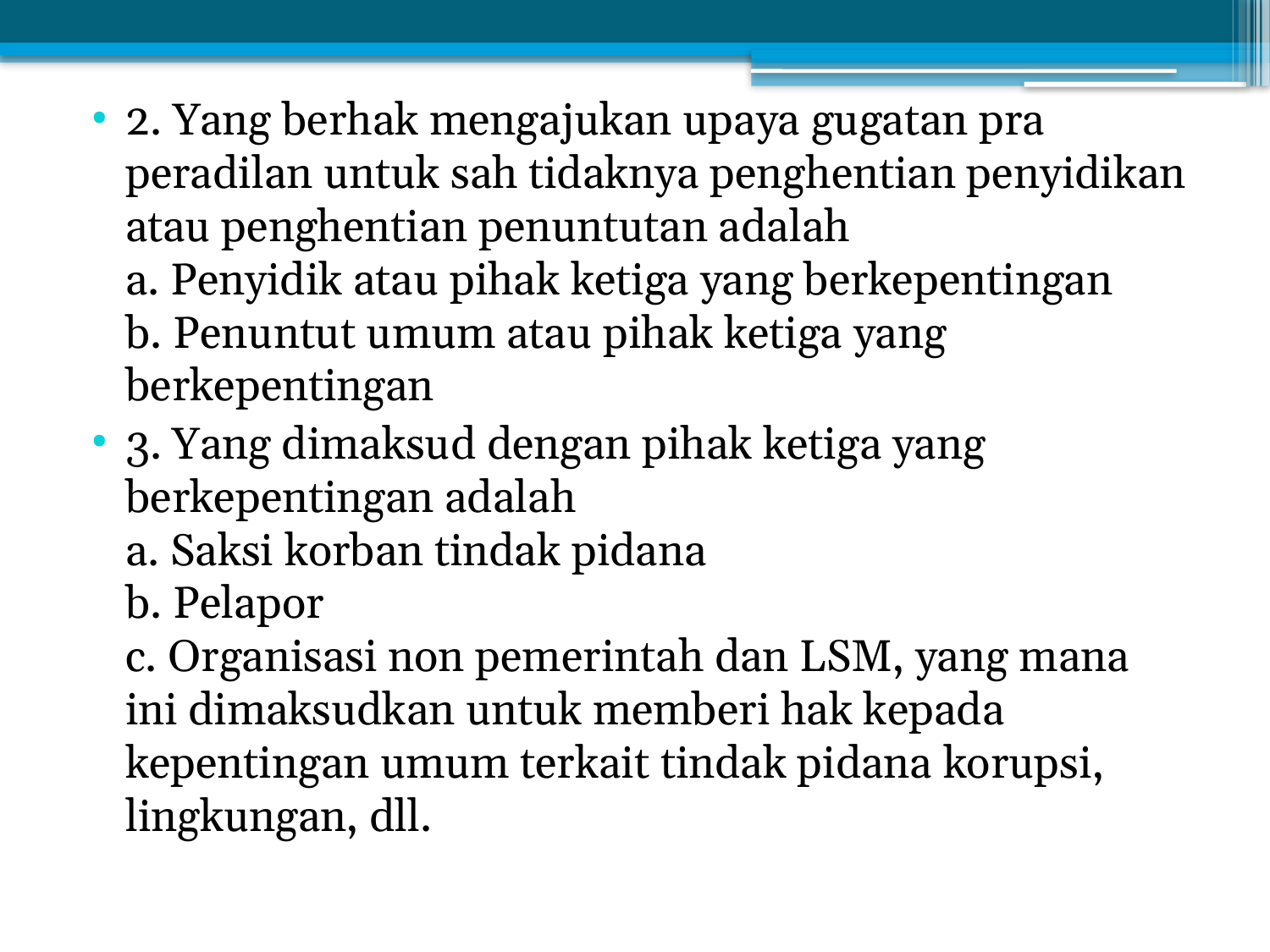

2. Yang berhak mengajukan upaya gugatan pra peradilan untuk sah tidaknya penghentian penyidikan atau penghentian penuntutan adalah
a. Penyidik atau pihak ketiga yang berkepentingan
b. Penuntut umum atau pihak ketiga yang berkepentingan
3. Yang dimaksud dengan pihak ketiga yang berkepentingan adalah
a. Saksi korban tindak pidana
b. Pelapor
c. Organisasi non pemerintah dan LSM, yang mana ini dimaksudkan untuk memberi hak kepada kepentingan umum terkait tindak pidana korupsi, lingkungan, dll.